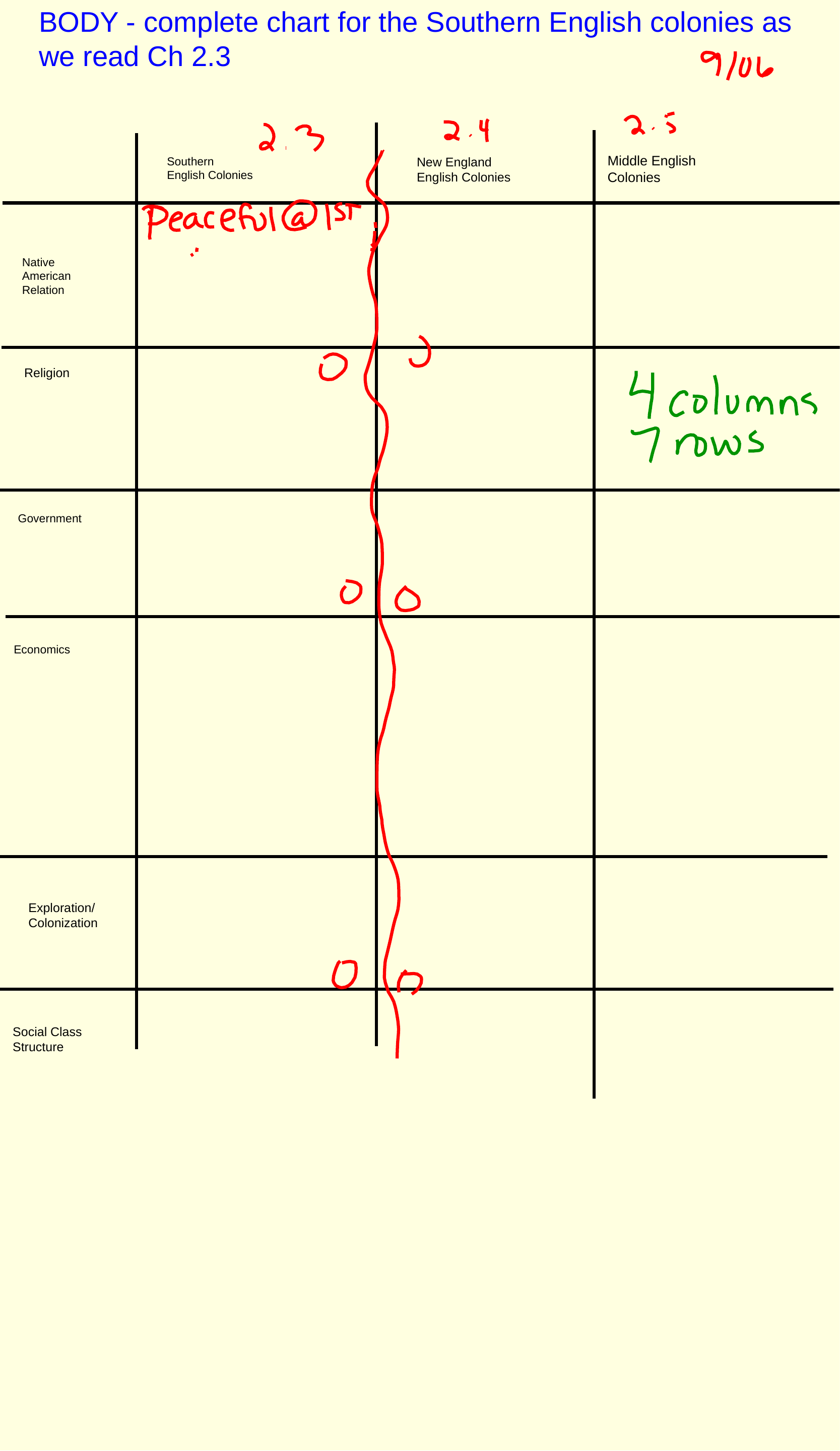

BODY - complete chart for the Southern  English colonies as we read Ch 2.3

Middle English
Colonies
Southern
English Colonies
New England
English Colonies

Native
American
Relation
Religion

Government
Economics
Exploration/
Colonization
Social Class
Structure